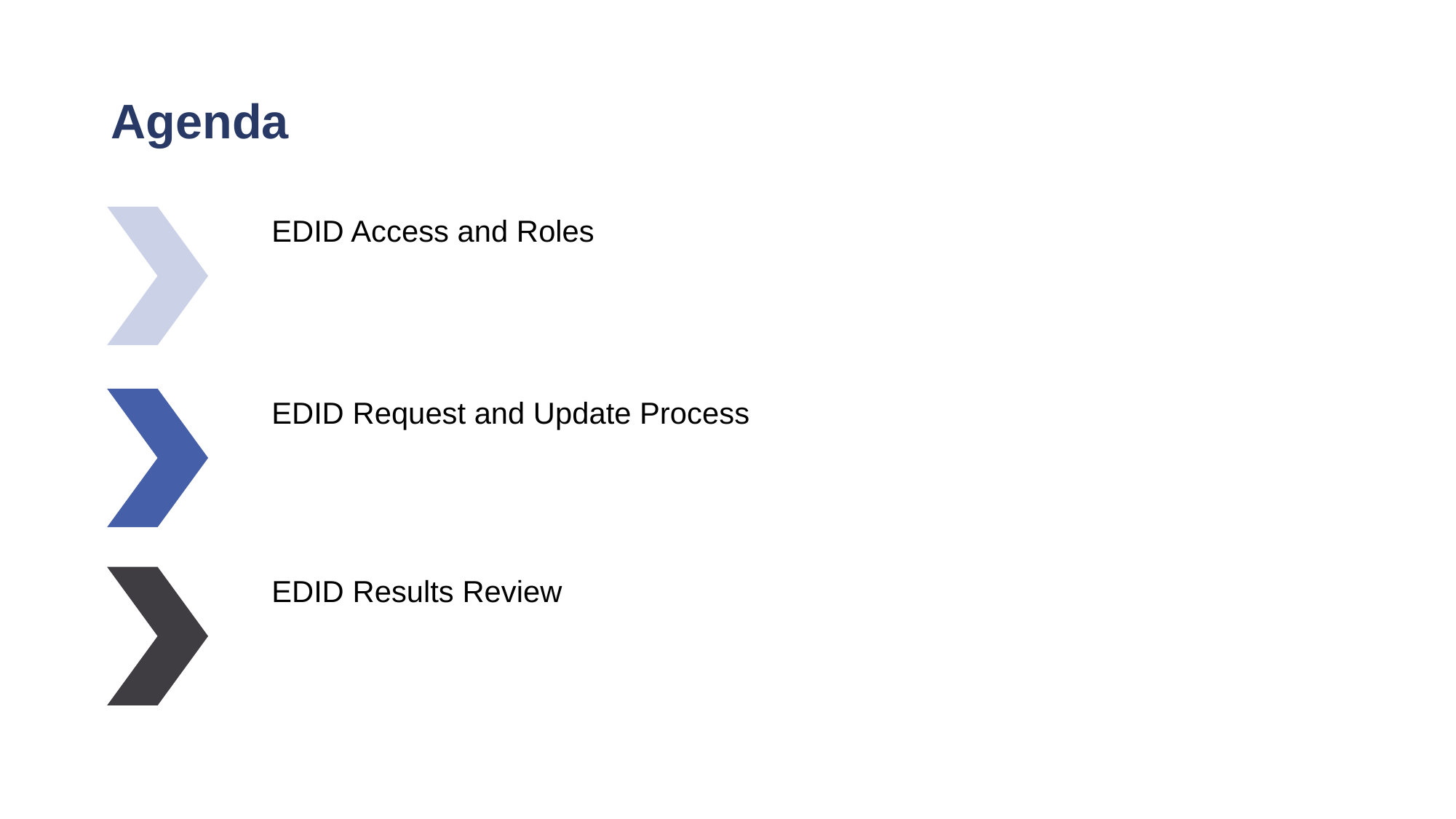

# Agenda

EDID Access and Roles

EDID Request and Update Process

EDID Results Review